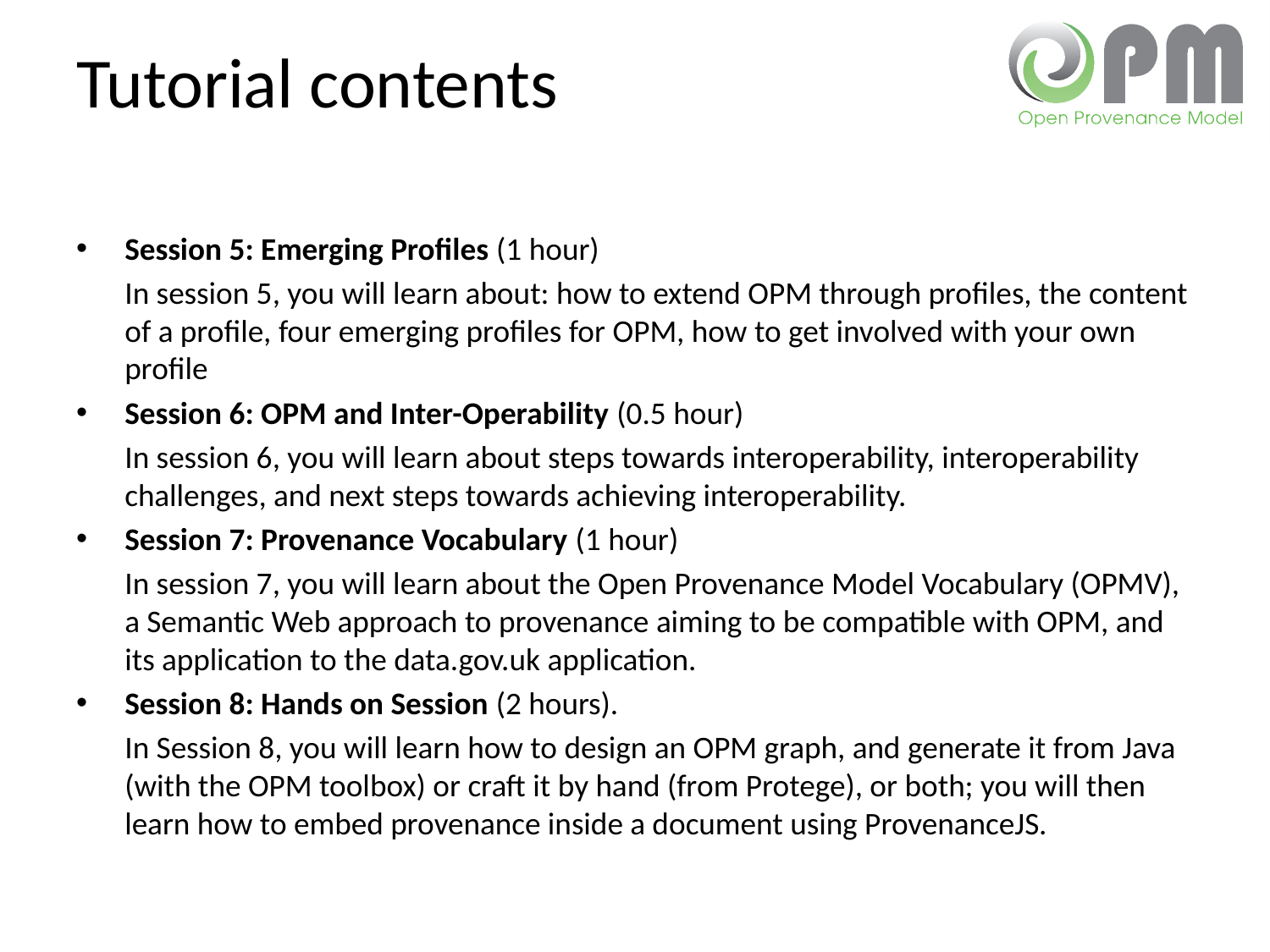

# Tutorial contents
Session 5: Emerging Profiles (1 hour)
	In session 5, you will learn about: how to extend OPM through profiles, the content of a profile, four emerging profiles for OPM, how to get involved with your own profile
Session 6: OPM and Inter-Operability (0.5 hour)
	In session 6, you will learn about steps towards interoperability, interoperability challenges, and next steps towards achieving interoperability.
Session 7: Provenance Vocabulary (1 hour)
	In session 7, you will learn about the Open Provenance Model Vocabulary (OPMV), a Semantic Web approach to provenance aiming to be compatible with OPM, and its application to the data.gov.uk application.
Session 8: Hands on Session (2 hours).
	In Session 8, you will learn how to design an OPM graph, and generate it from Java (with the OPM toolbox) or craft it by hand (from Protege), or both; you will then learn how to embed provenance inside a document using ProvenanceJS.